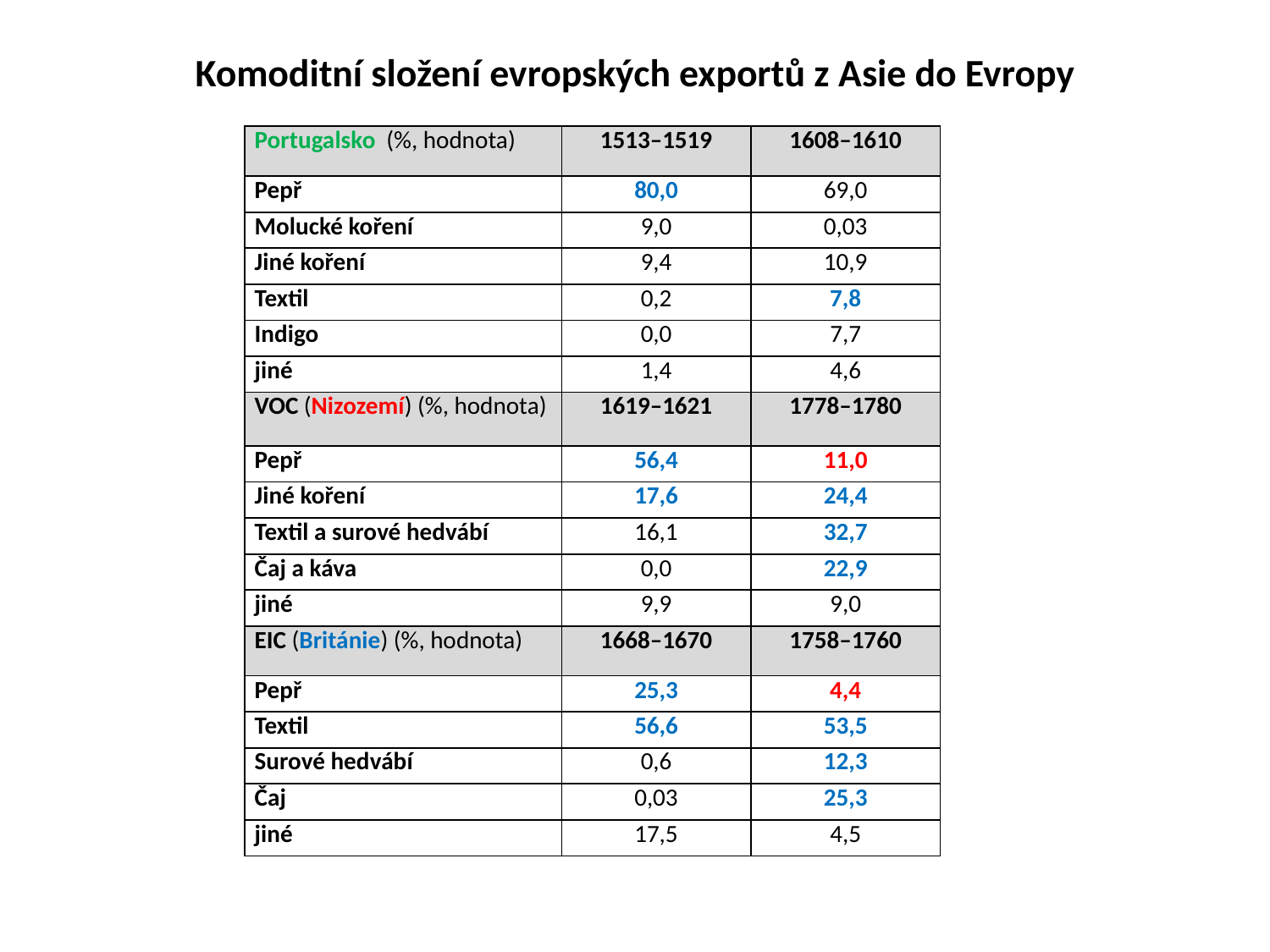

# Komoditní složení evropských exportů z Asie do Evropy
| Portugalsko (%, hodnota) | 1513–1519 | 1608–1610 |
| --- | --- | --- |
| Pepř | 80,0 | 69,0 |
| Molucké koření | 9,0 | 0,03 |
| Jiné koření | 9,4 | 10,9 |
| Textil | 0,2 | 7,8 |
| Indigo | 0,0 | 7,7 |
| jiné | 1,4 | 4,6 |
| VOC (Nizozemí) (%, hodnota) | 1619–1621 | 1778–1780 |
| Pepř | 56,4 | 11,0 |
| Jiné koření | 17,6 | 24,4 |
| Textil a surové hedvábí | 16,1 | 32,7 |
| Čaj a káva | 0,0 | 22,9 |
| jiné | 9,9 | 9,0 |
| EIC (Británie) (%, hodnota) | 1668–1670 | 1758–1760 |
| Pepř | 25,3 | 4,4 |
| Textil | 56,6 | 53,5 |
| Surové hedvábí | 0,6 | 12,3 |
| Čaj | 0,03 | 25,3 |
| jiné | 17,5 | 4,5 |